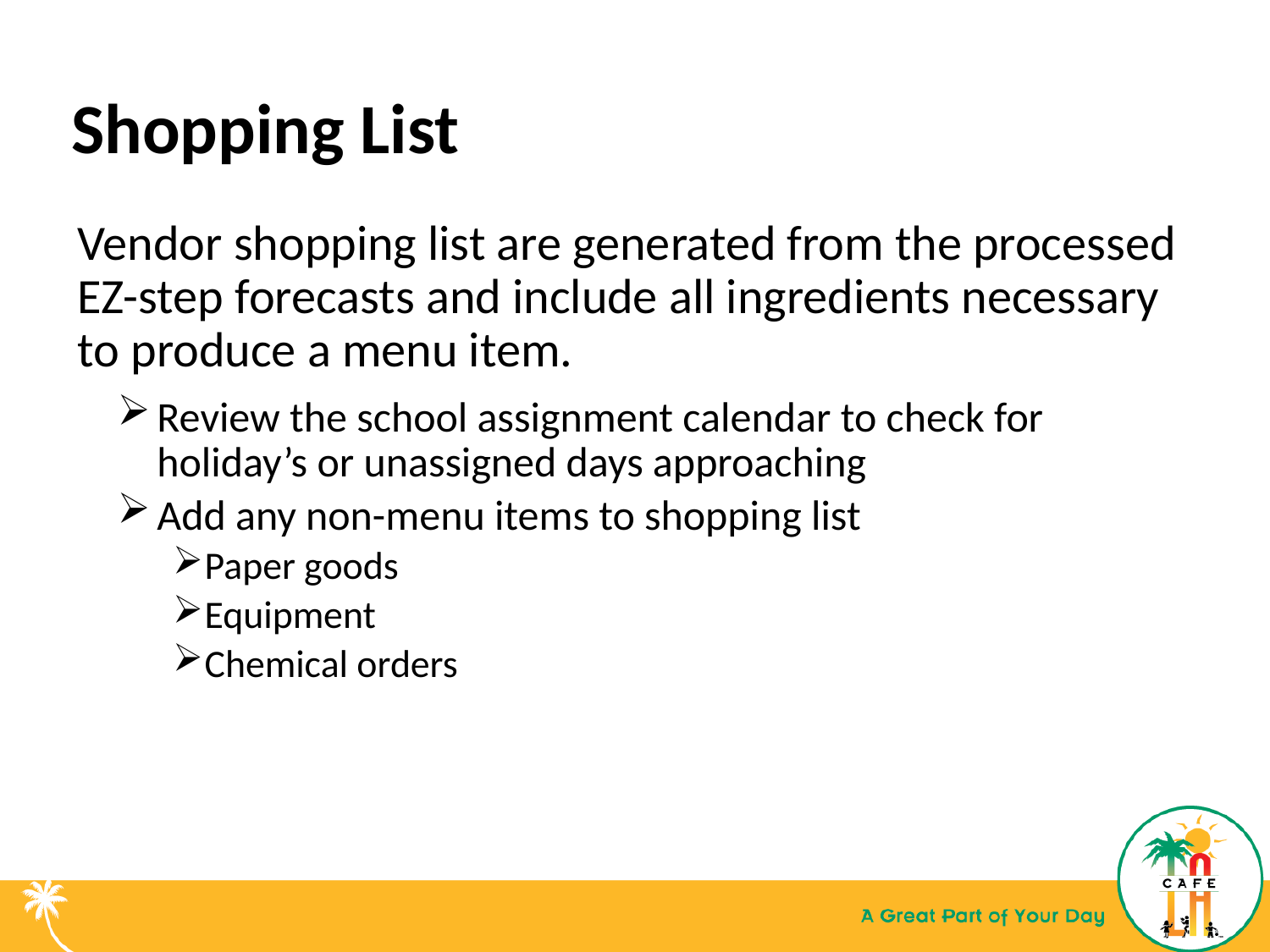

# Shopping List
Vendor shopping list are generated from the processed EZ-step forecasts and include all ingredients necessary to produce a menu item.
Review the school assignment calendar to check for holiday’s or unassigned days approaching
Add any non-menu items to shopping list
Paper goods
Equipment
Chemical orders